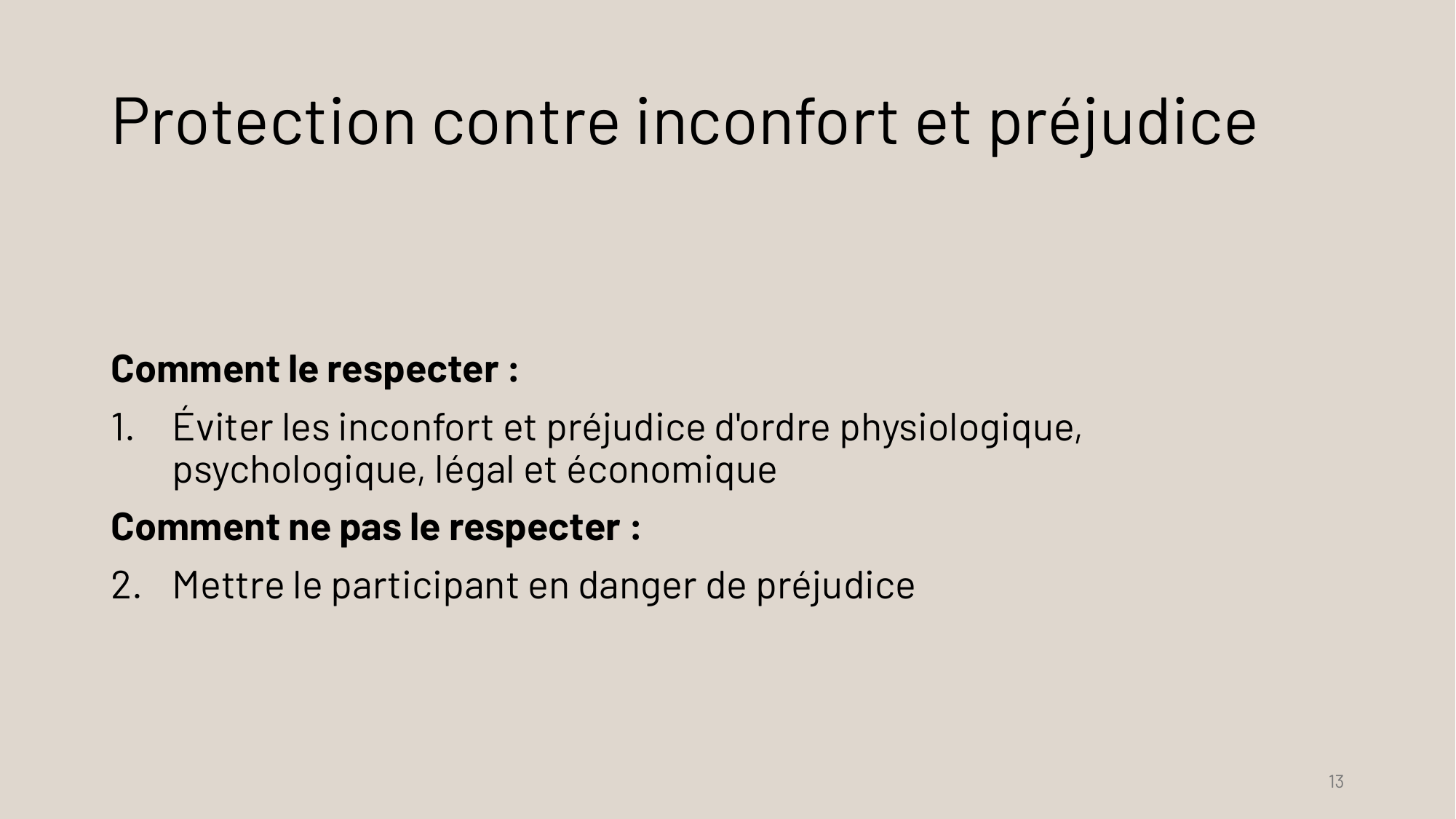

# Protection contre inconfort et préjudice
Comment le respecter :
Éviter les inconfort et préjudice d'ordre physiologique, psychologique, légal et économique
Comment ne pas le respecter :
Mettre le participant en danger de préjudice
13